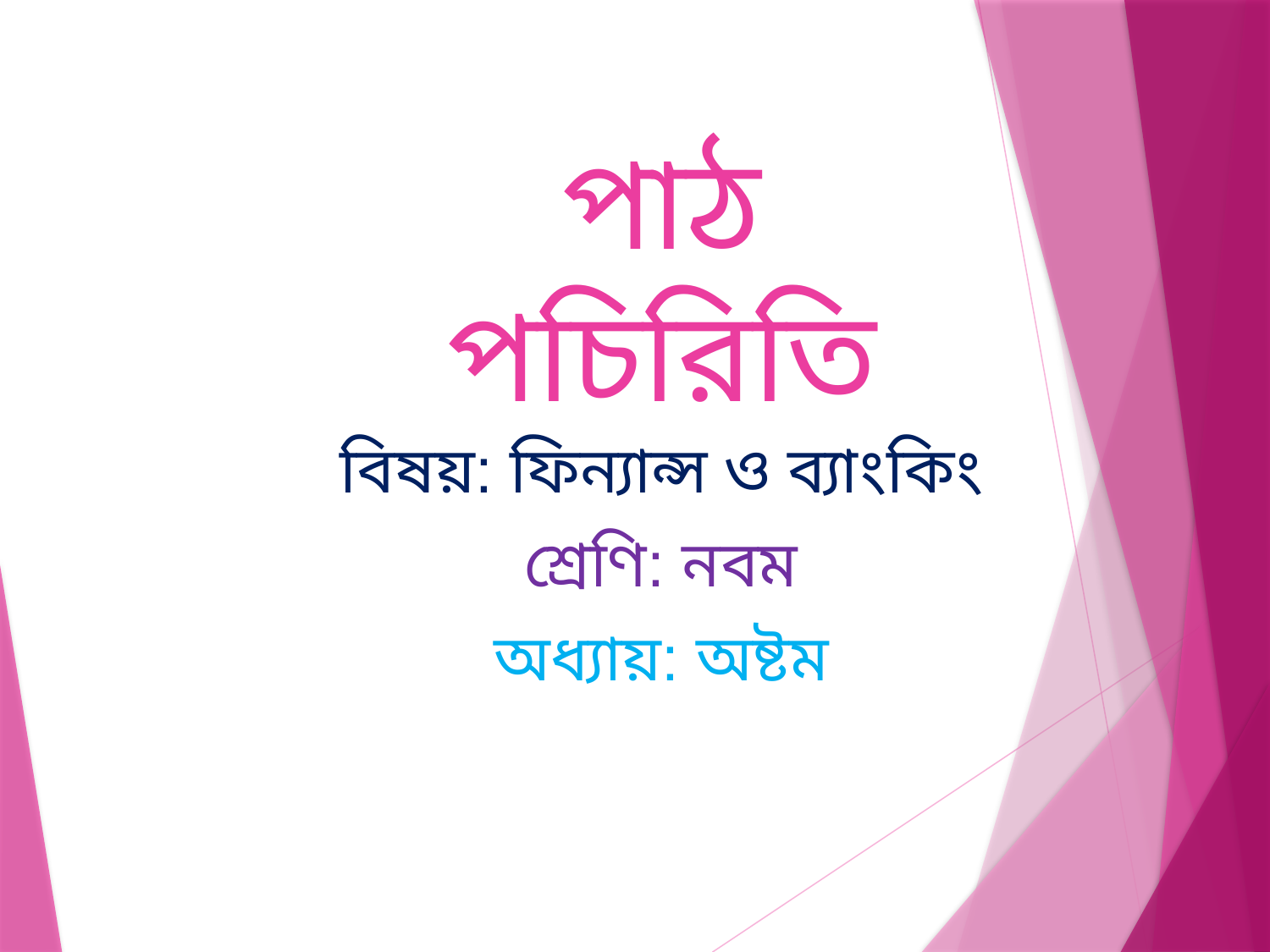

# পাঠ পচিরিতি
বিষয়: ফিন্যান্স ও ব্যাংকিং
শ্রেণি: নবম
অধ্যায়: অষ্টম